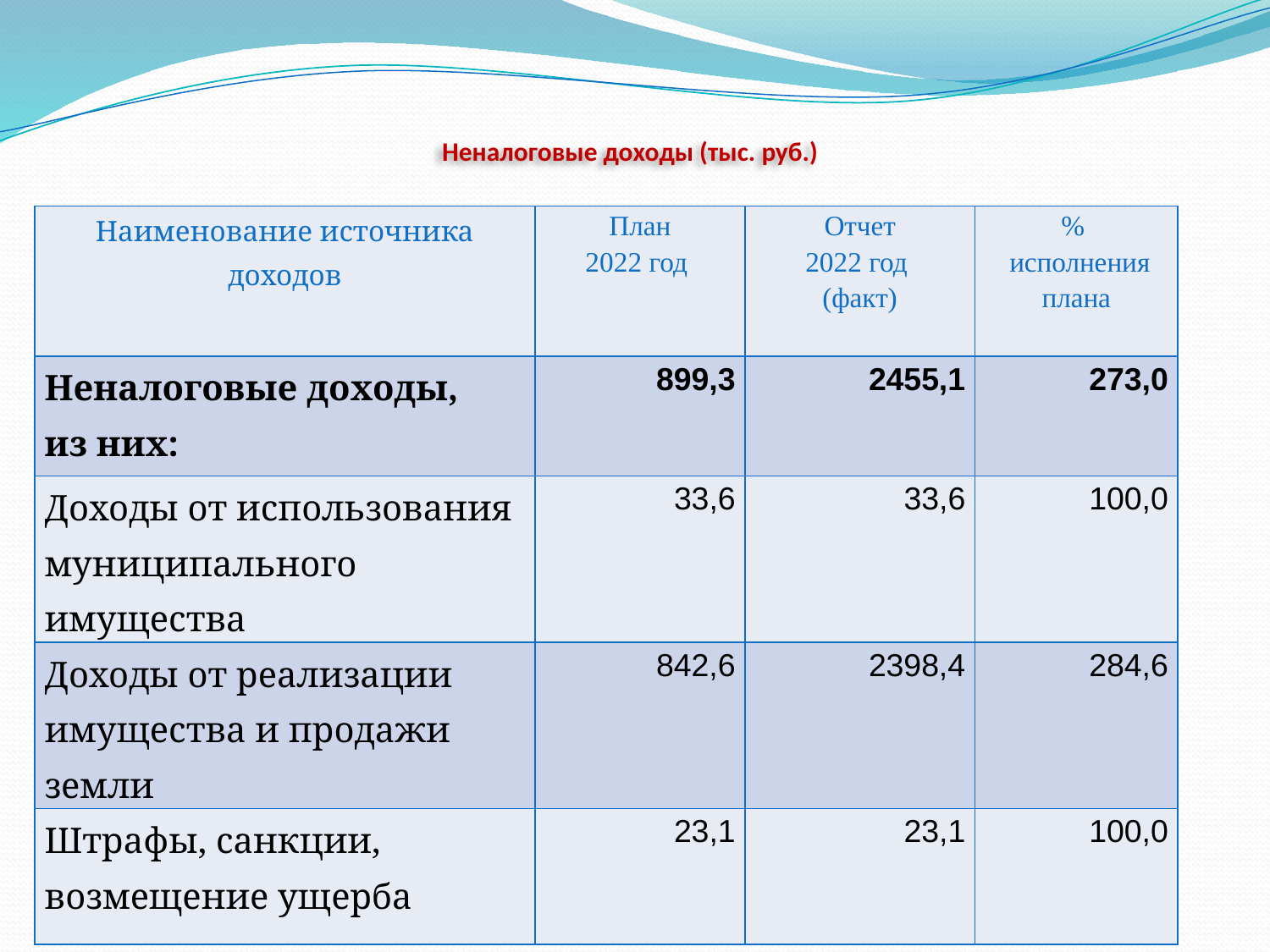

# Неналоговые доходы (тыс. руб.)
| Наименование источника доходов | План 2022 год | Отчет 2022 год (факт) | % исполнения плана |
| --- | --- | --- | --- |
| Неналоговые доходы, из них: | 899,3 | 2455,1 | 273,0 |
| Доходы от использования муниципального имущества | 33,6 | 33,6 | 100,0 |
| Доходы от реализации имущества и продажи земли | 842,6 | 2398,4 | 284,6 |
| Штрафы, санкции, возмещение ущерба | 23,1 | 23,1 | 100,0 |